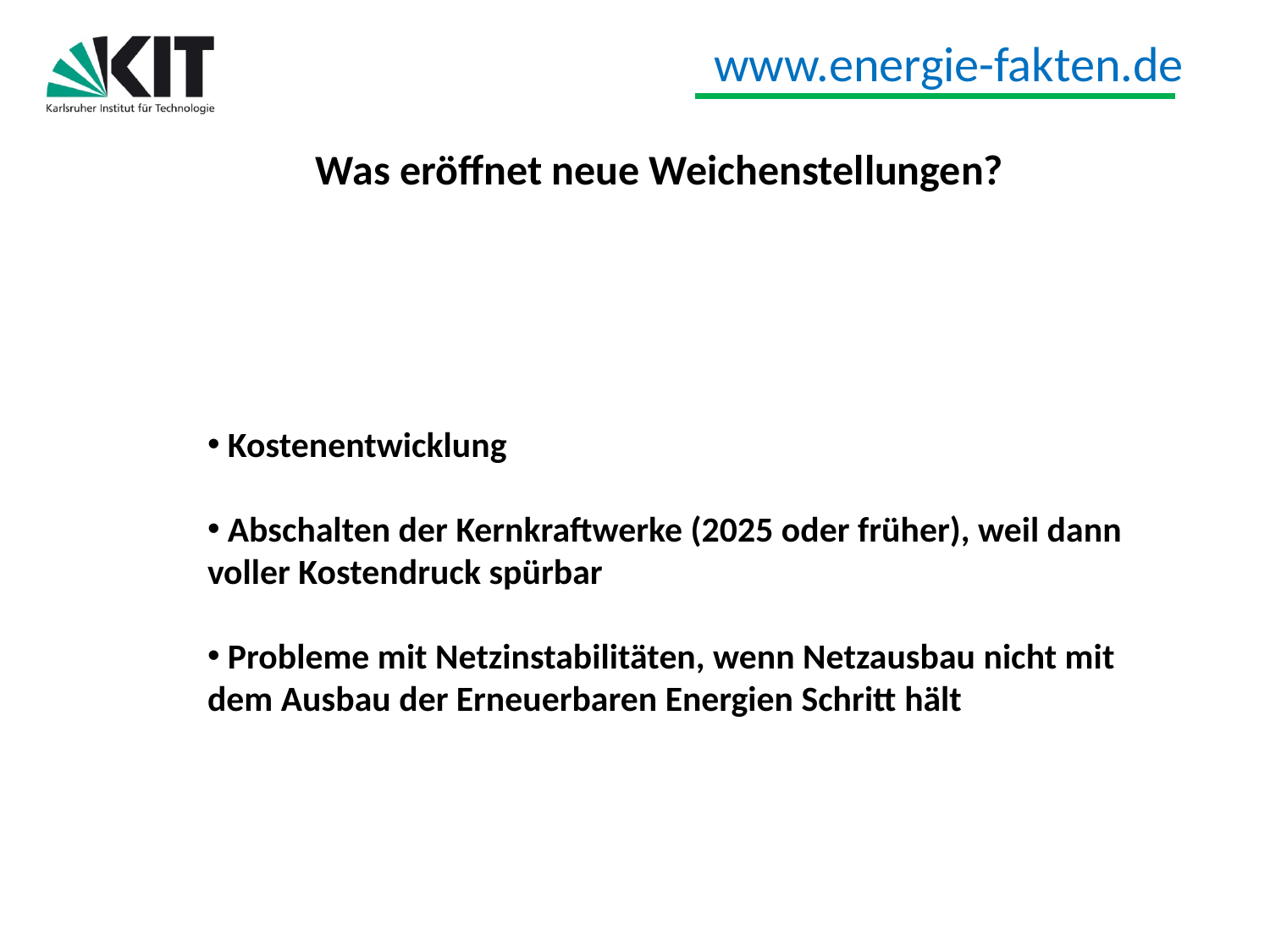

Was eröffnet neue Weichenstellungen?

 Kostenentwicklung

 Abschalten der Kernkraftwerke (2025 oder früher), weil dann voller Kostendruck spürbar

 Probleme mit Netzinstabilitäten, wenn Netzausbau nicht mit dem Ausbau der Erneuerbaren Energien Schritt hält